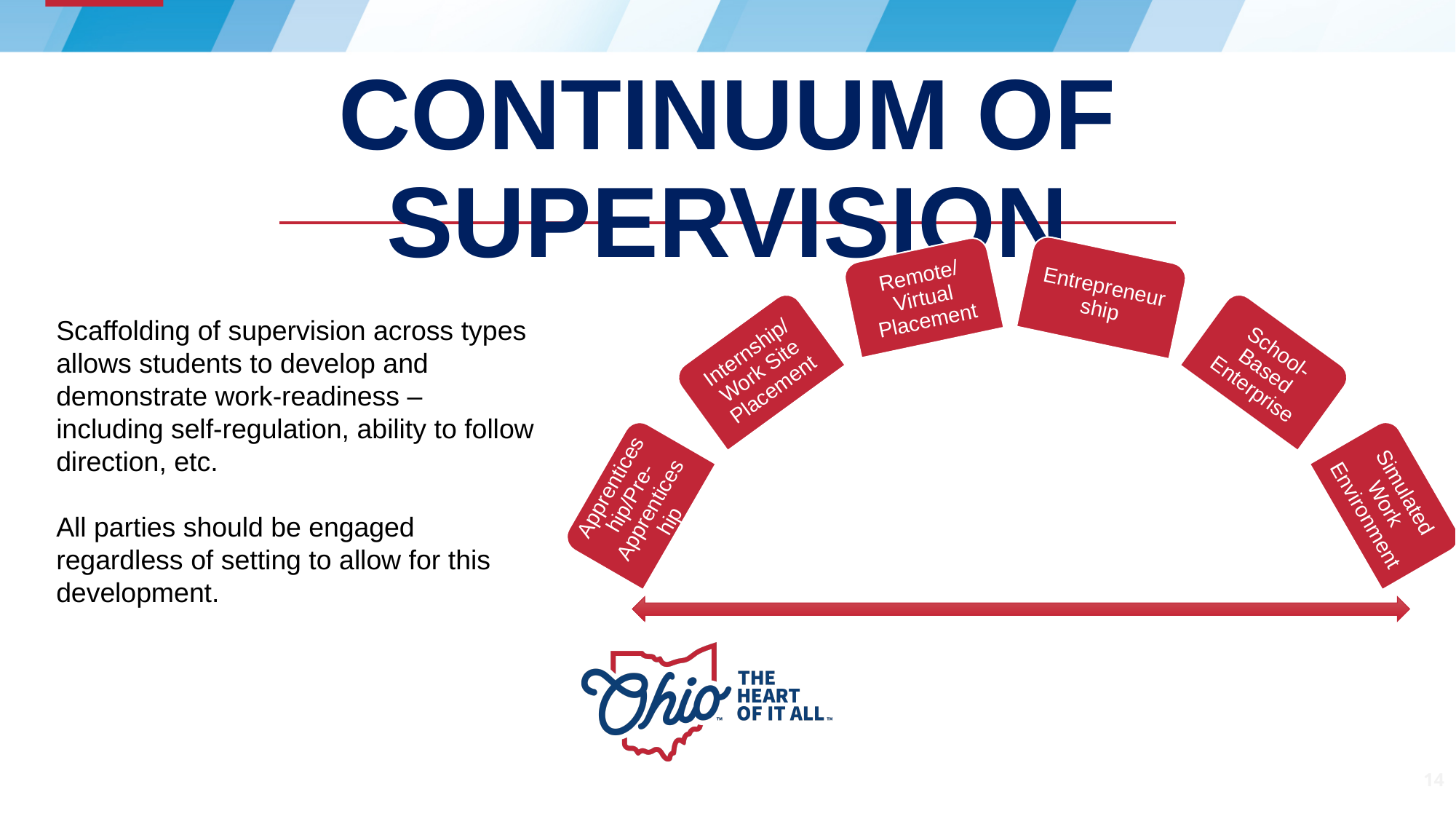

# Continuum of supervision
Apprenticeship/Pre-Apprenticeship
Internship/Work Site Placement
Remote/Virtual Placement
Entrepreneurship
School-Based Enterprise
Simulated Work Environment
Scaffolding of supervision across types allows students to develop and demonstrate work-readiness – including self-regulation, ability to follow direction, etc.

All parties should be engaged regardless of setting to allow for this development.

14